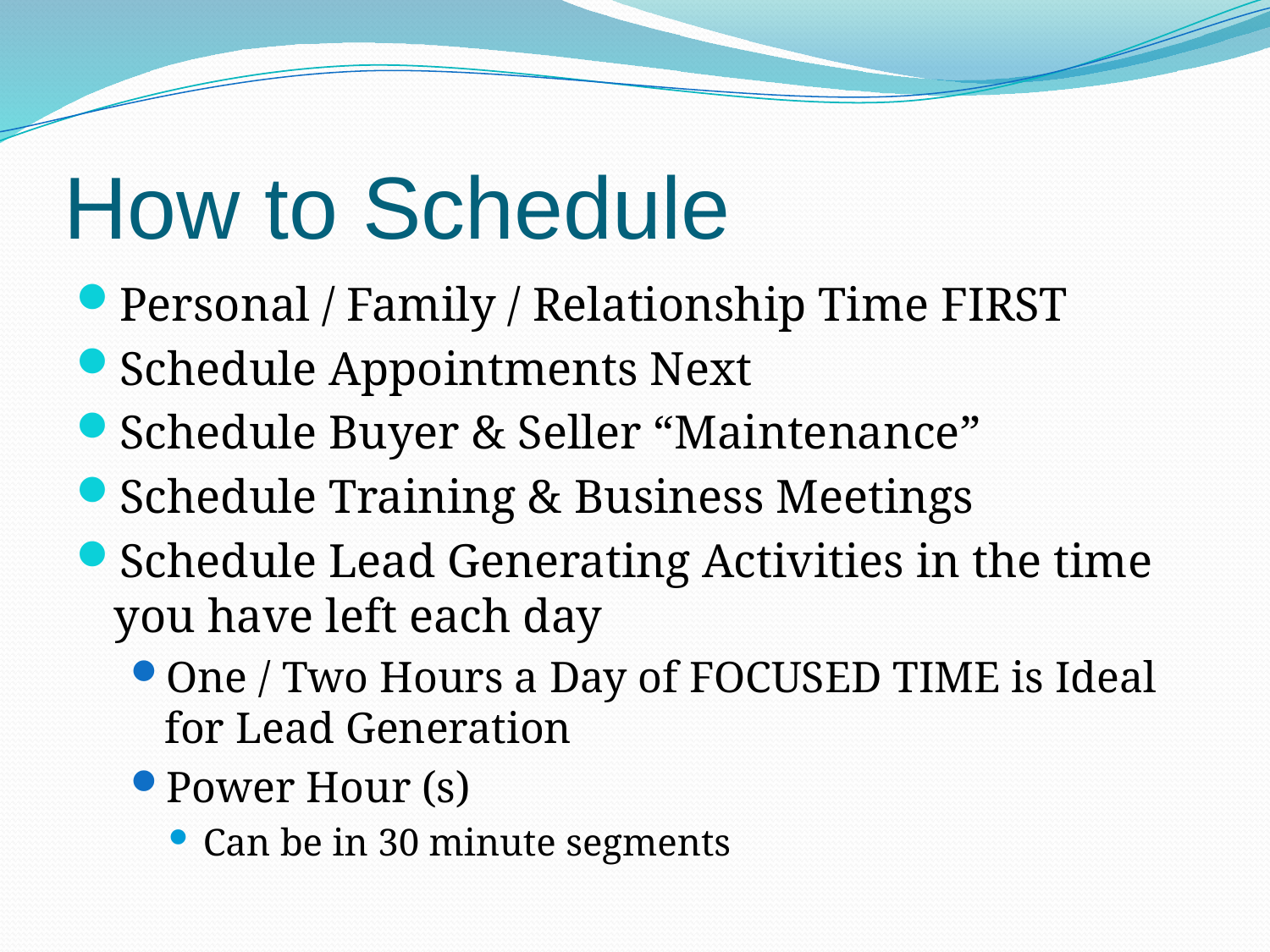

# How to Schedule
Personal / Family / Relationship Time FIRST
Schedule Appointments Next
Schedule Buyer & Seller “Maintenance”
Schedule Training & Business Meetings
Schedule Lead Generating Activities in the time you have left each day
One / Two Hours a Day of FOCUSED TIME is Ideal for Lead Generation
Power Hour (s)
Can be in 30 minute segments